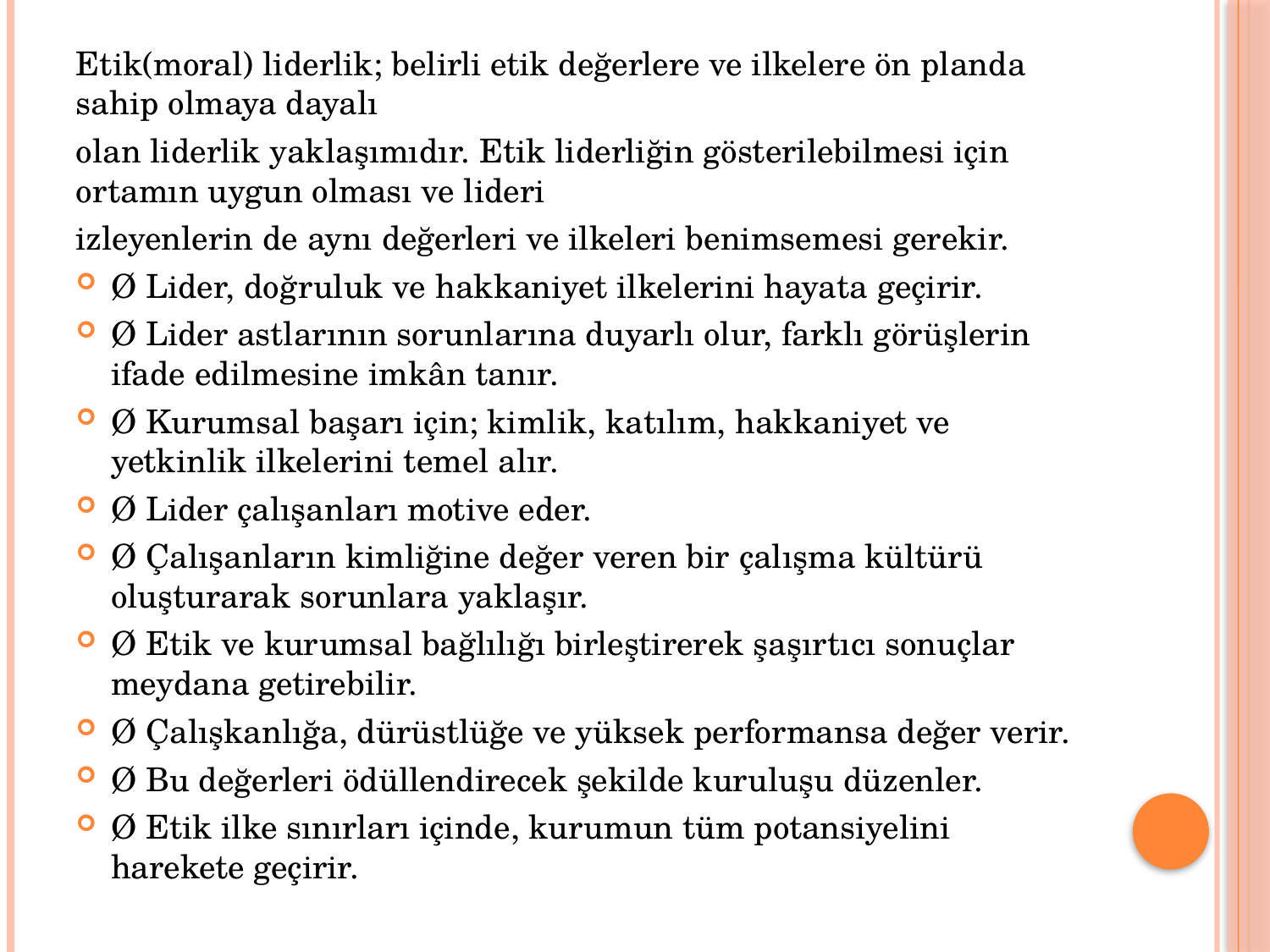

Etik(moral) liderlik; belirli etik değerlere ve ilkelere ön planda sahip olmaya dayalı
olan liderlik yaklaşımıdır. Etik liderliğin gösterilebilmesi için ortamın uygun olması ve lideri
izleyenlerin de aynı değerleri ve ilkeleri benimsemesi gerekir.
Ø Lider, doğruluk ve hakkaniyet ilkelerini hayata geçirir.
Ø Lider astlarının sorunlarına duyarlı olur, farklı görüşlerin ifade edilmesine imkân tanır.
Ø Kurumsal başarı için; kimlik, katılım, hakkaniyet ve yetkinlik ilkelerini temel alır.
Ø Lider çalışanları motive eder.
Ø Çalışanların kimliğine değer veren bir çalışma kültürü oluşturarak sorunlara yaklaşır.
Ø Etik ve kurumsal bağlılığı birleştirerek şaşırtıcı sonuçlar meydana getirebilir.
Ø Çalışkanlığa, dürüstlüğe ve yüksek performansa değer verir.
Ø Bu değerleri ödüllendirecek şekilde kuruluşu düzenler.
Ø Etik ilke sınırları içinde, kurumun tüm potansiyelini harekete geçirir.